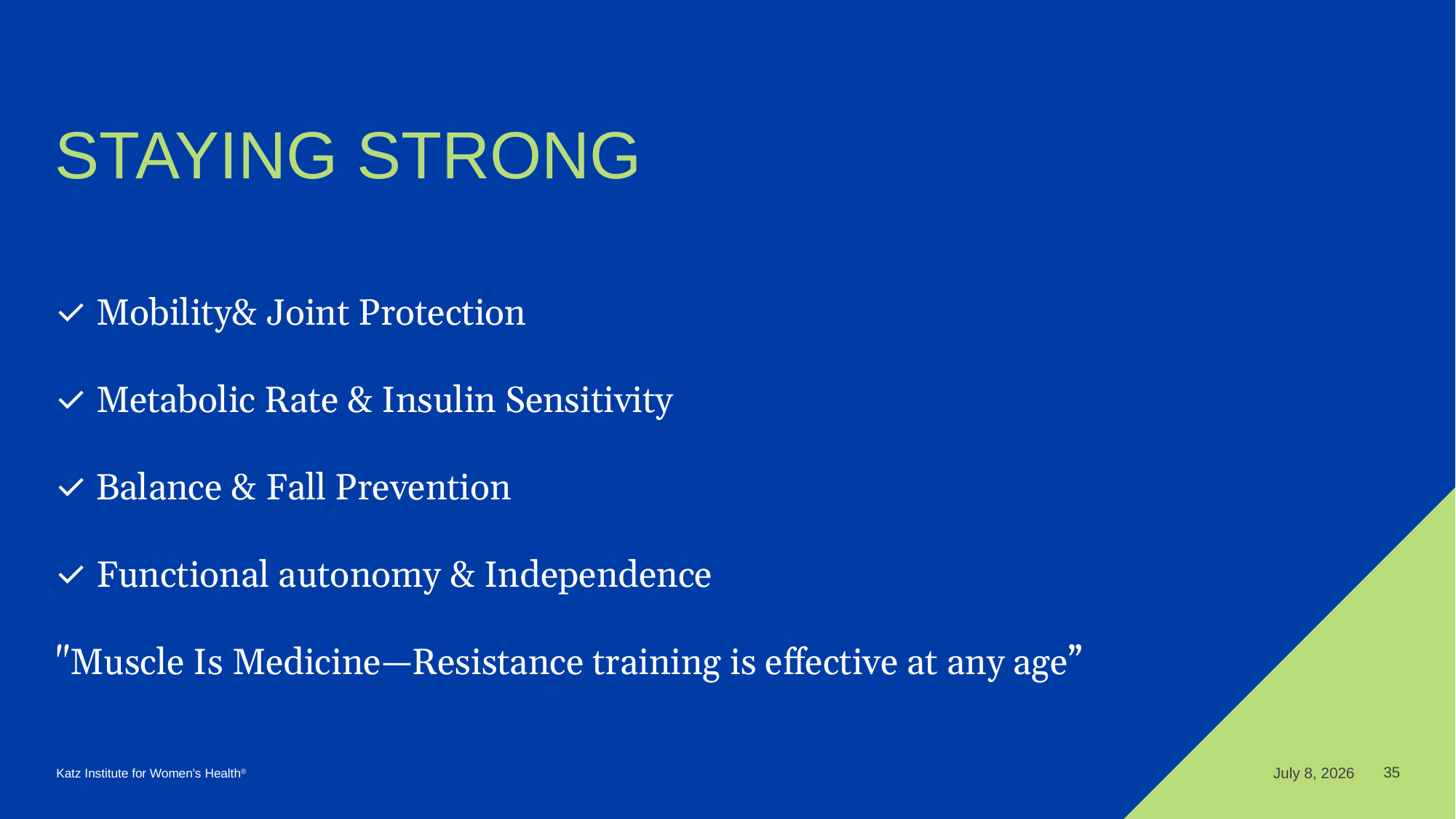

# Staying strong
✓ Mobility& Joint Protection

✓ Metabolic Rate & Insulin Sensitivity

✓ Balance & Fall Prevention

✓ Functional autonomy & Independence

"Muscle Is Medicine—Resistance training is effective at any age”

July 8, 2026
35